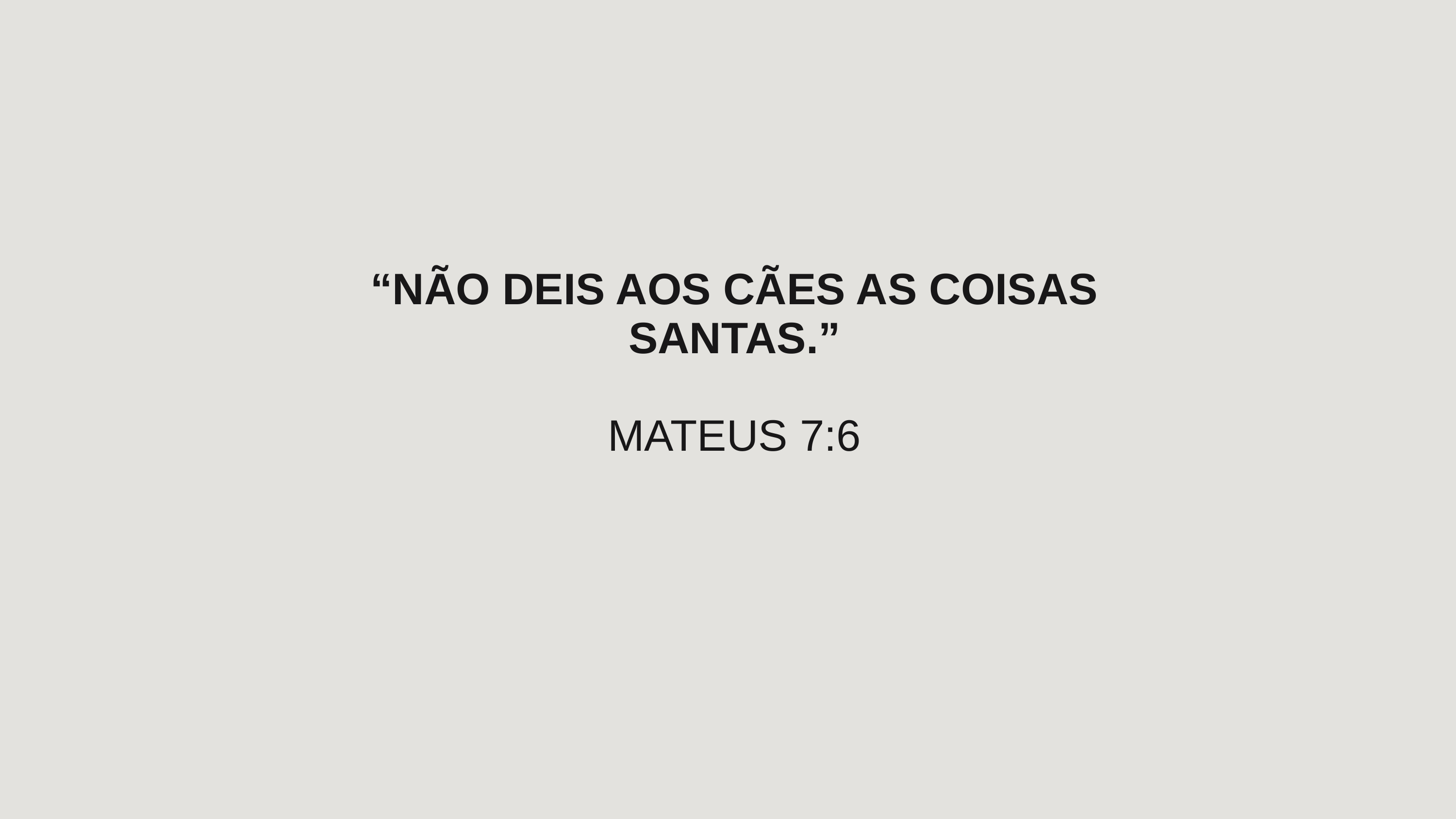

“NÃO DEIS AOS CÃES AS COISAS SANTAS.”

MATEUS 7:6